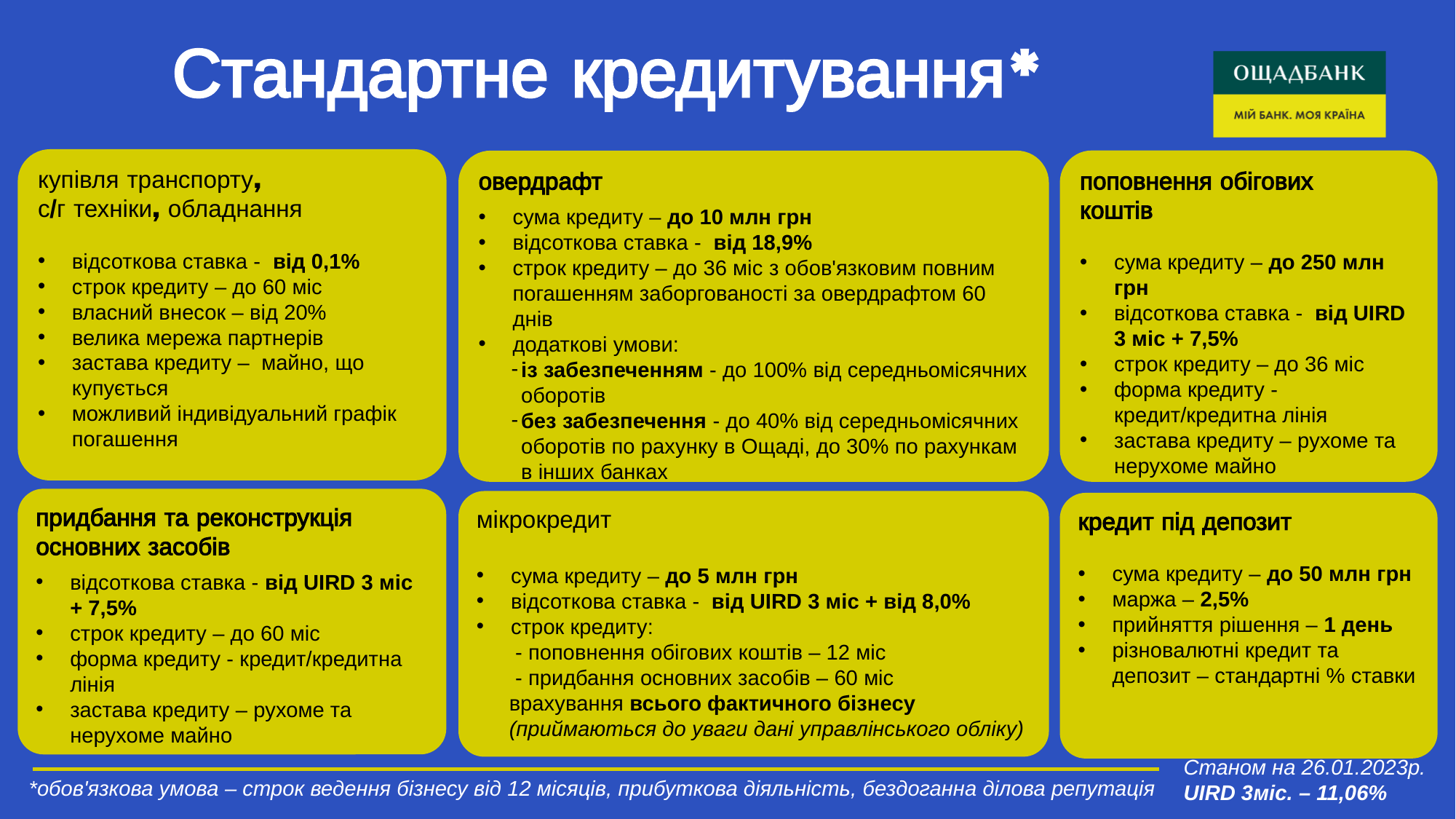

Стандартне кредитування*
купівля транспорту,
с/г техніки, обладнання

відсоткова ставка -  від 0,1%
строк кредиту – до 60 міс
власний внесок – від 20%
велика мережа партнерів
застава кредиту –  майно, що купується
можливий індивідуальний графік погашення
поповнення обігових
коштів

сума кредиту – до 250 млн грн
відсоткова ставка -  від UIRD 3 міс + 7,5%
строк кредиту – до 36 міс
форма кредиту - кредит/кредитна лінія
застава кредиту – рухоме та нерухоме майно
овердрафт

сума кредиту – до 10 млн грн
відсоткова ставка -  від 18,9%
строк кредиту – до 36 міс з обов'язковим повним погашенням заборгованості за овердрафтом 60 днів
додаткові умови:
із забезпеченням - до 100% від середньомісячних оборотів
без забезпечення - до 40% від середньомісячних оборотів по рахунку в Ощаді, до 30% по рахункам в інших банках
придбання та реконструкція основних засобів
відсоткова ставка - від UIRD 3 міс + 7,5%
строк кредиту – до 60 міс
форма кредиту - кредит/кредитна лінія
застава кредиту – рухоме та нерухоме майно
мікрокредит
сума кредиту – до 5 млн грн
відсоткова ставка -  від UIRD 3 міс + від 8,0%
строк кредиту:
 - поповнення обігових коштів – 12 міс
 - придбання основних засобів – 60 міс
врахування всього фактичного бізнесу
(приймаються до уваги дані управлінського обліку)
кредит під депозит

сума кредиту – до 50 млн грн
маржа – 2,5%
прийняття рішення – 1 день
різновалютні кредит та депозит – стандартні % ставки
Станом на 26.01.2023р.
UIRD 3міс. – 11,06%
*обов'язкова умова – строк ведення бізнесу від 12 місяців, прибуткова діяльність, бездоганна ділова репутація